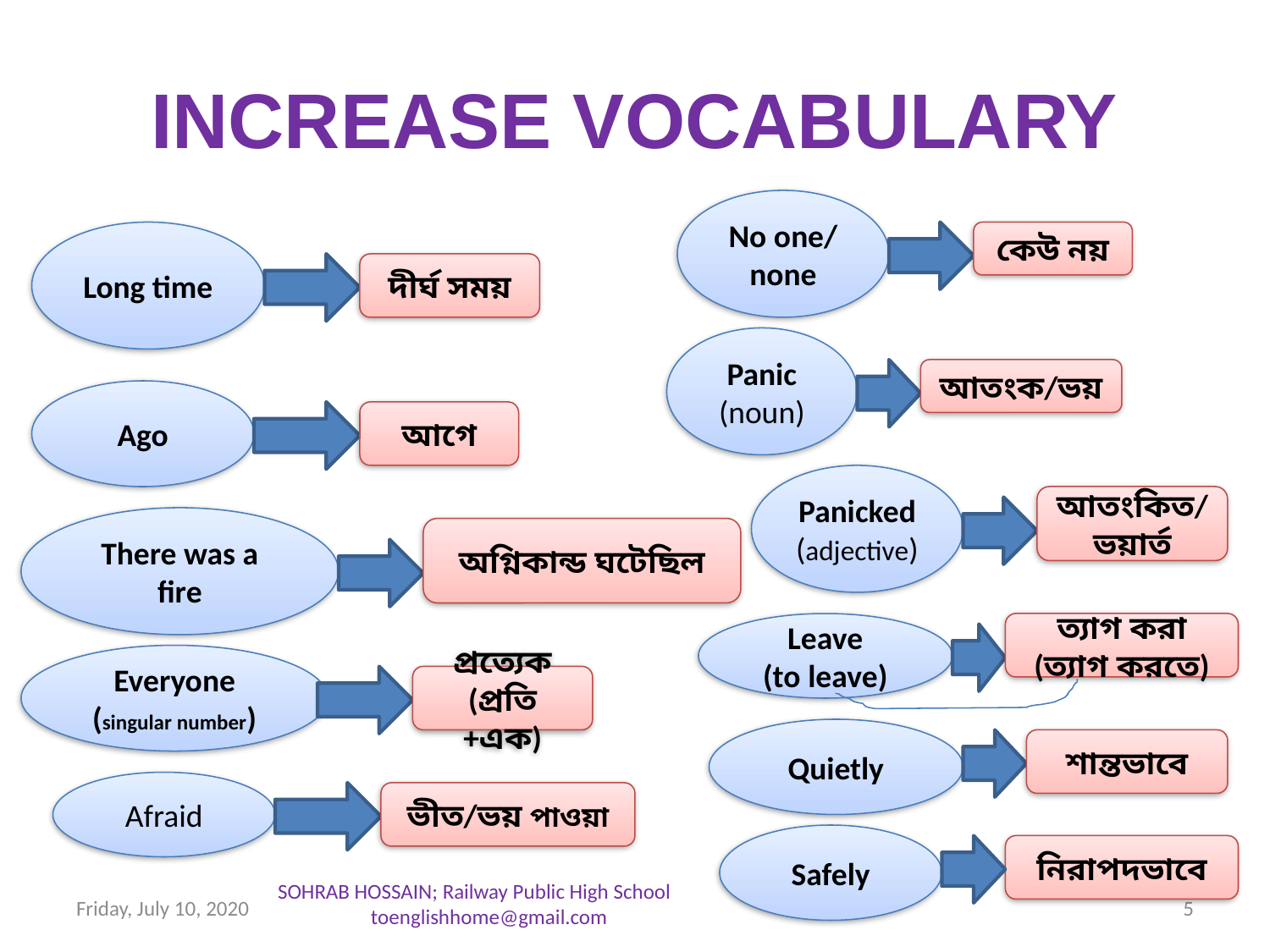

# INCREASE VOCABULARY
No one/
none
Long time

কেউ নয়

দীর্ঘ সময়
Panic
(noun)

আতংক/ভয়
Ago

আগে
Panicked
(adjective)
আতংকিত/ভয়ার্ত

There was a fire
অগ্নিকান্ড ঘটেছিল

Leave
(to leave)
ত্যাগ করা
(ত্যাগ করতে)

Everyone
(singular number)

প্রত্যেক
(প্রতি +এক)

Quietly

শান্তভাবে
Afraid

ভীত/ভয় পাওয়া
Safely

নিরাপদভাবে
SOHRAB HOSSAIN; Railway Public High School       toenglishhome@gmail.com
Friday, July 10, 2020
5